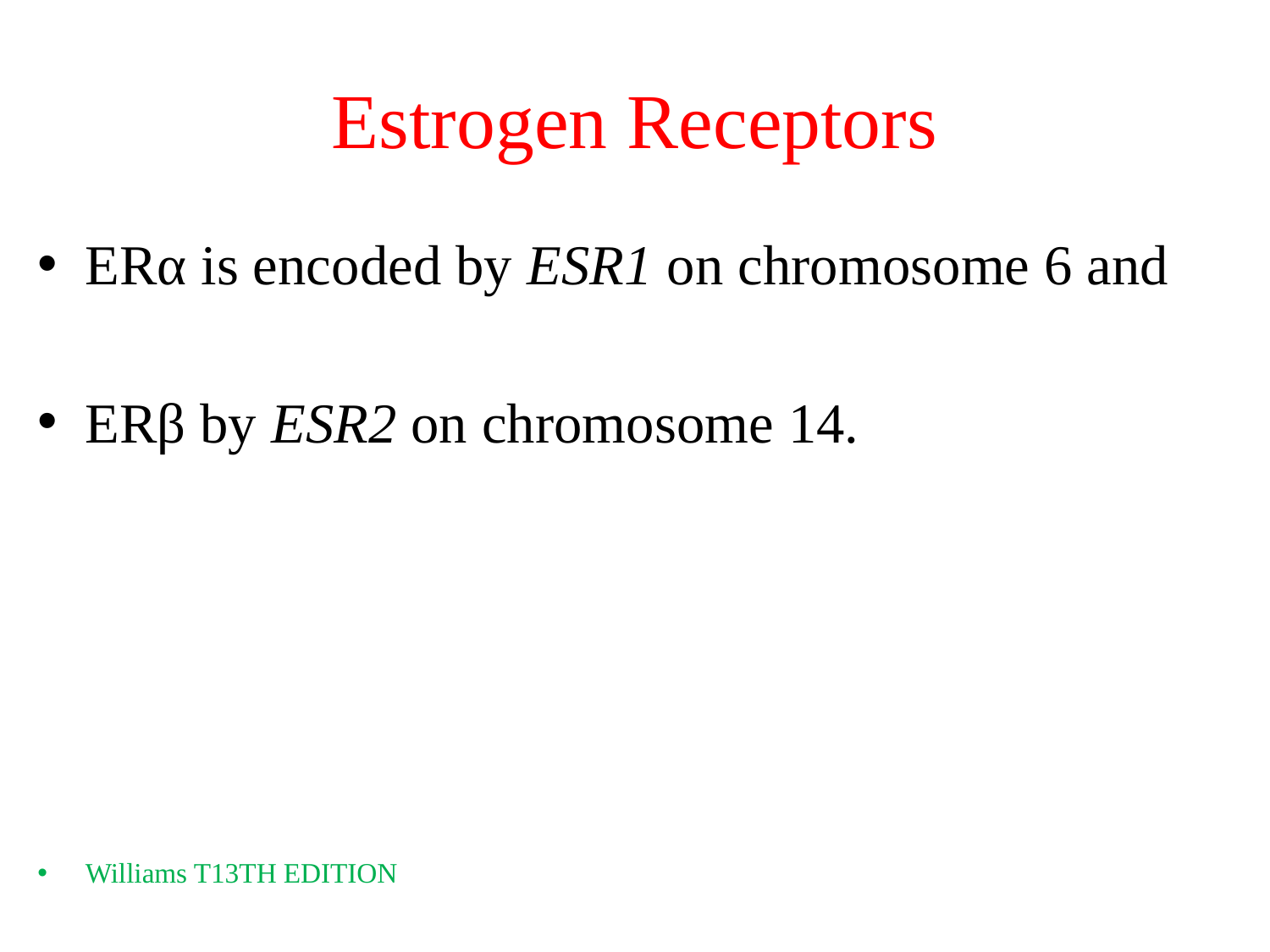

# Estrogen Receptors
ERα is encoded by ESR1 on chromosome 6 and

ERβ by ESR2 on chromosome 14.

Williams T13TH EDITION